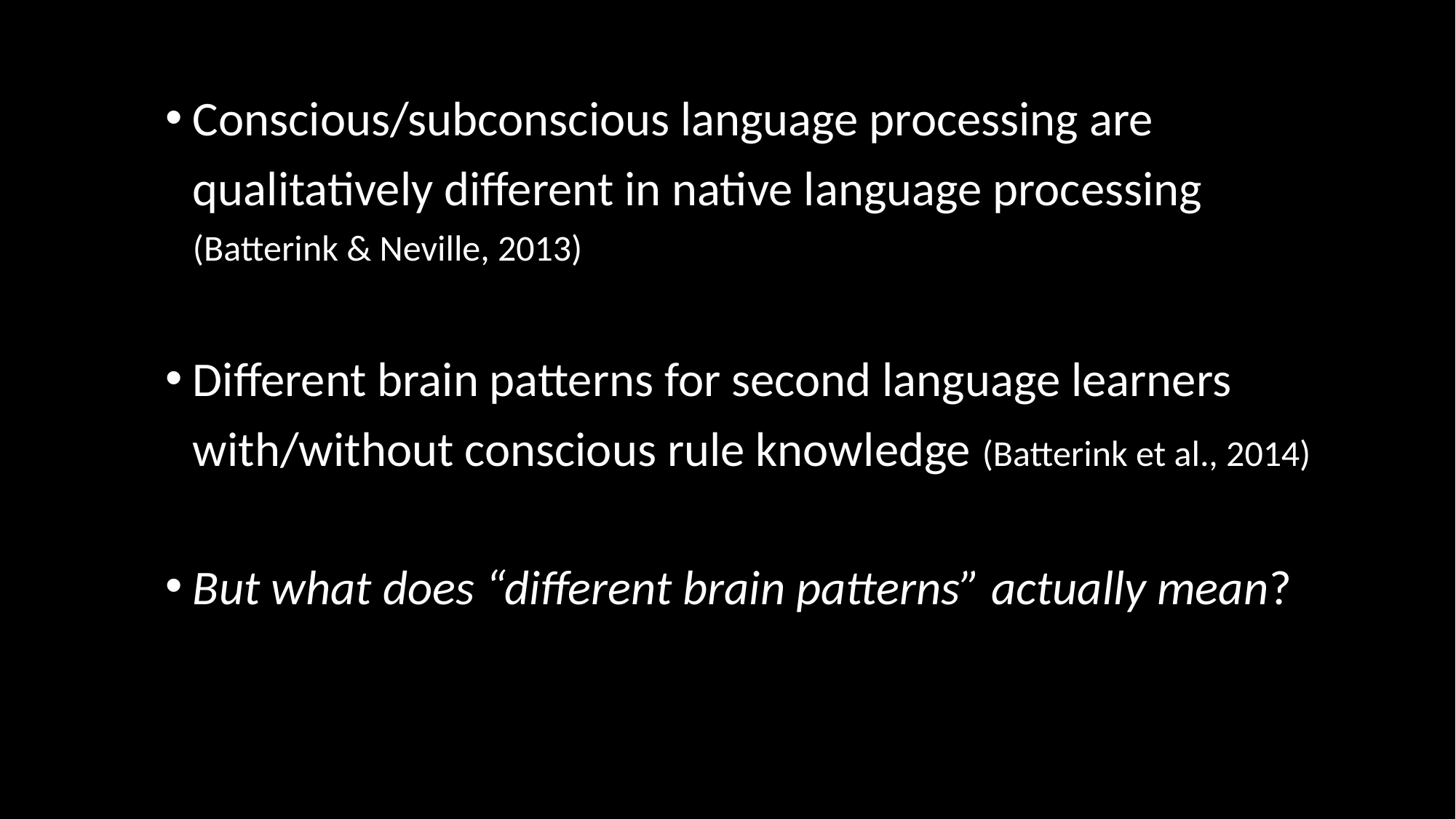

Conscious/subconscious language processing are qualitatively different in native language processing (Batterink & Neville, 2013)

Different brain patterns for second language learners with/without conscious rule knowledge (Batterink et al., 2014)

But what does “different brain patterns” actually mean?